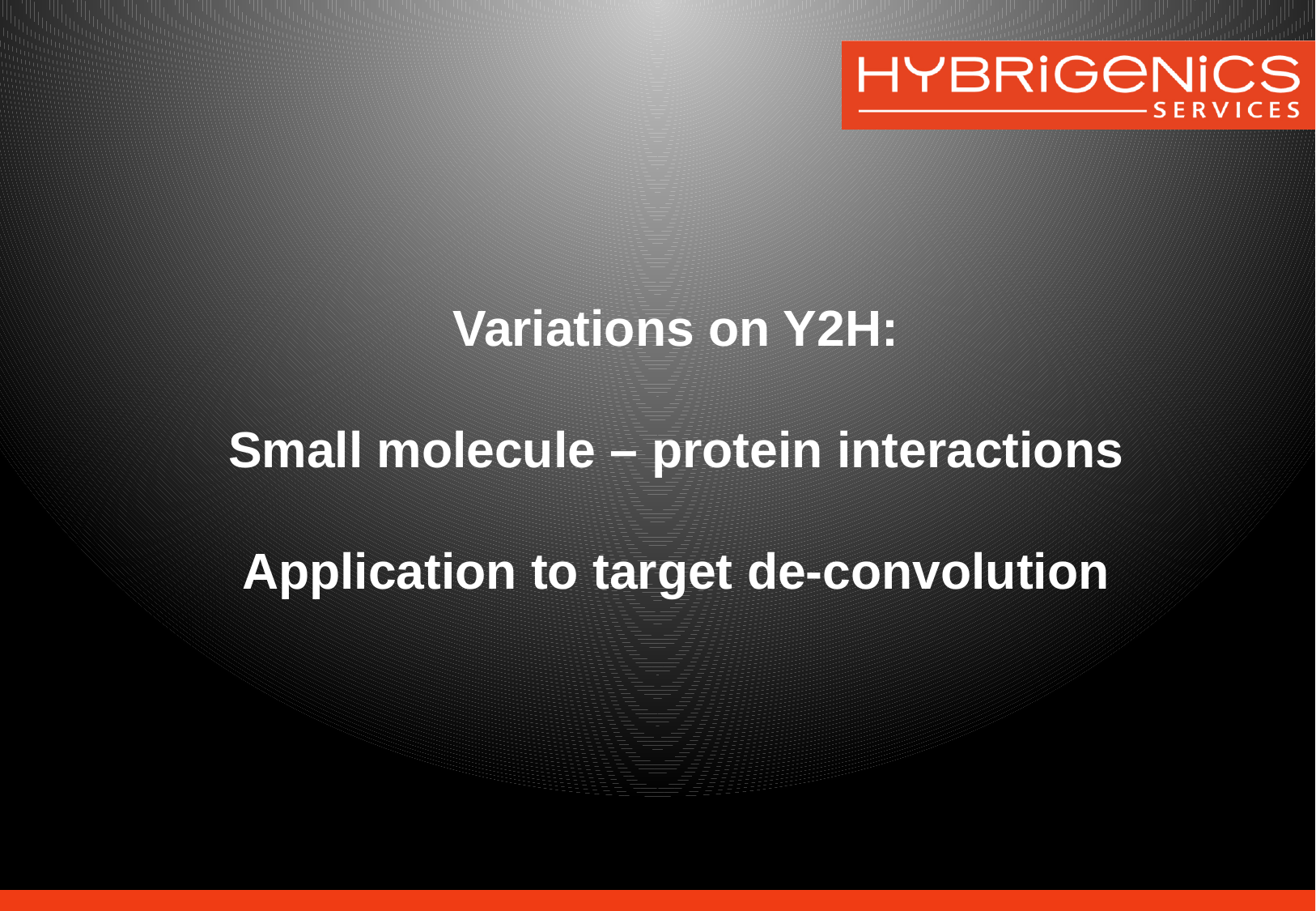

Variations on Y2H:

Small molecule – protein interactions

Application to target de-convolution